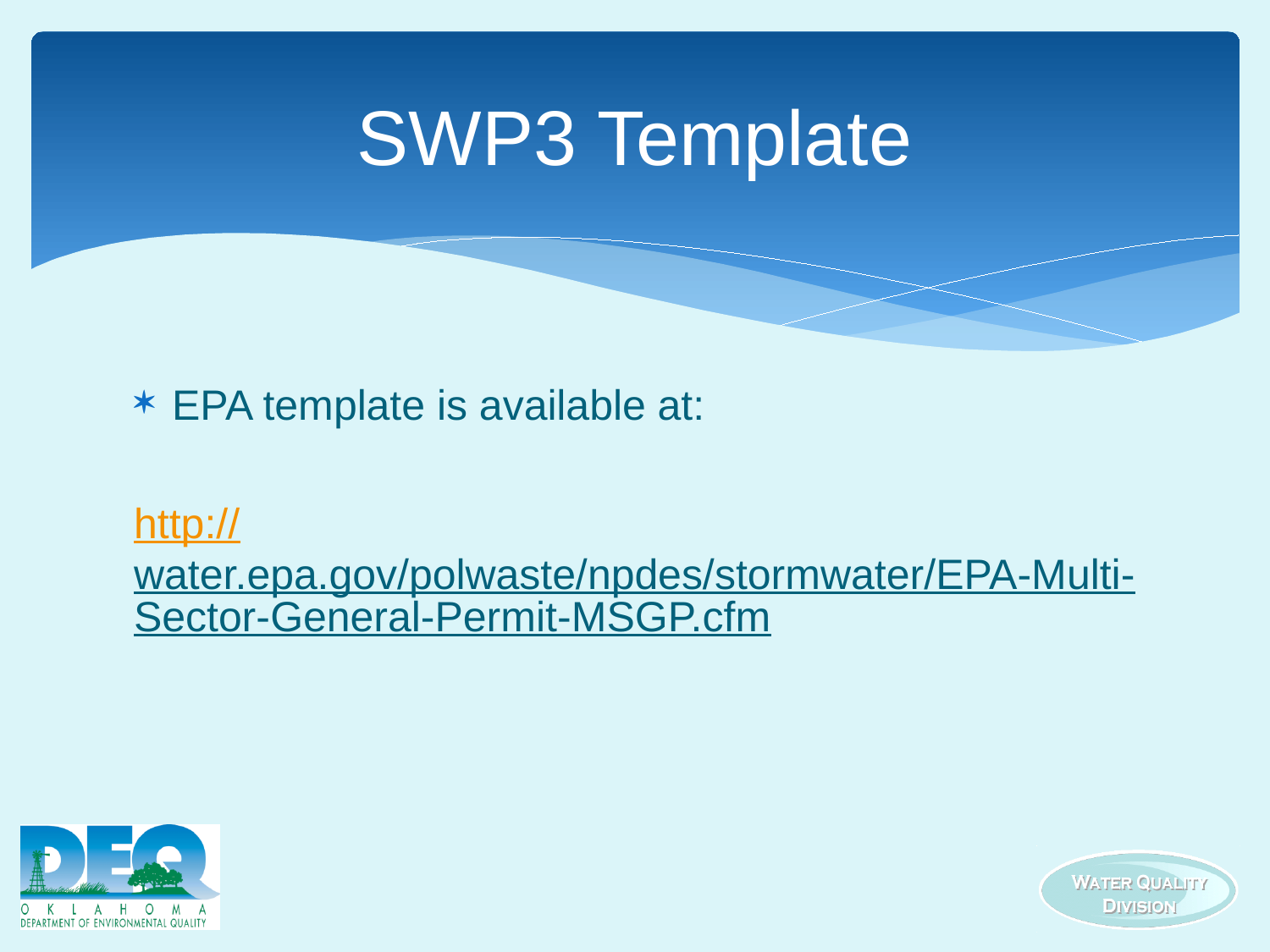

# SWP3 Template
EPA template is available at:

http://water.epa.gov/polwaste/npdes/stormwater/EPA-Multi-Sector-General-Permit-MSGP.cfm